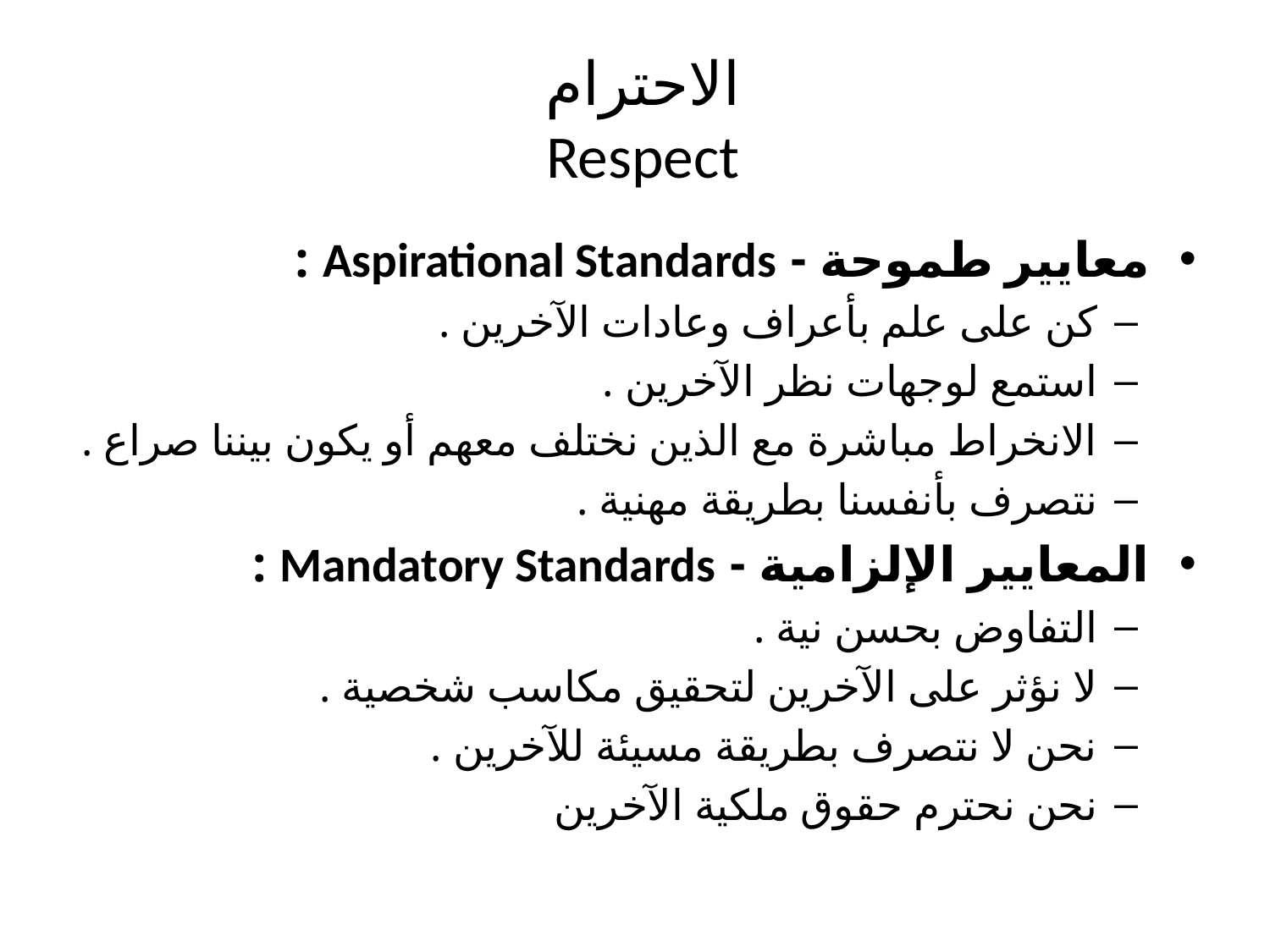

# الاحترام Respect
معايير طموحة - Aspirational Standards :
كن على علم بأعراف وعادات الآخرين .
استمع لوجهات نظر الآخرين .
الانخراط مباشرة مع الذين نختلف معهم أو يكون بيننا صراع .
نتصرف بأنفسنا بطريقة مهنية .
المعايير الإلزامية - Mandatory Standards :
التفاوض بحسن نية .
لا نؤثر على الآخرين لتحقيق مكاسب شخصية .
نحن لا نتصرف بطريقة مسيئة للآخرين .
نحن نحترم حقوق ملكية الآخرين